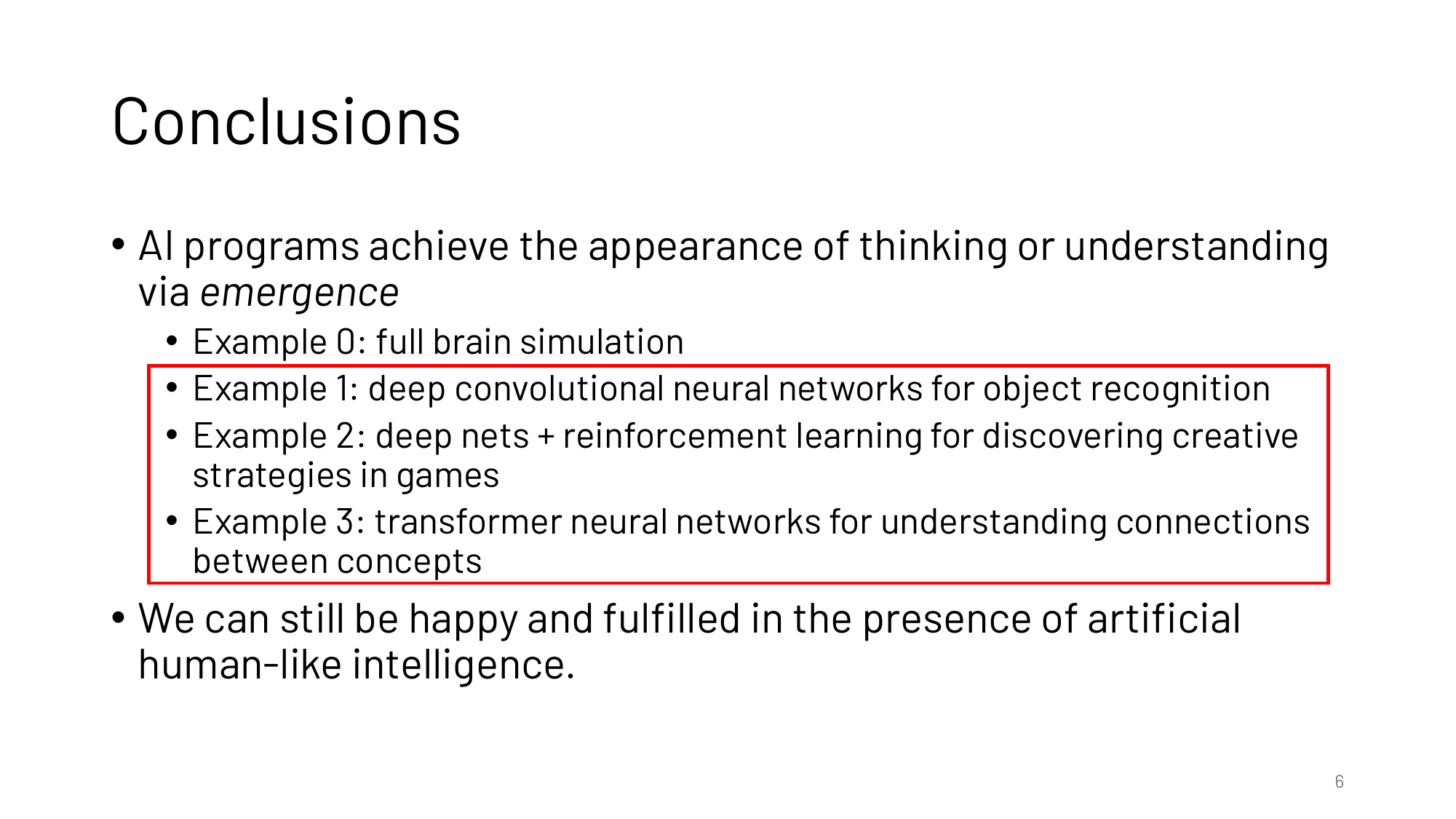

# Conclusions
AI programs achieve the appearance of thinking or understanding via emergence
Example 0: full brain simulation
Example 1: deep convolutional neural networks for object recognition
Example 2: deep nets + reinforcement learning for discovering creative strategies in games
Example 3: transformer neural networks for understanding connections between concepts
We can still be happy and fulfilled in the presence of artificial human-like intelligence.

6